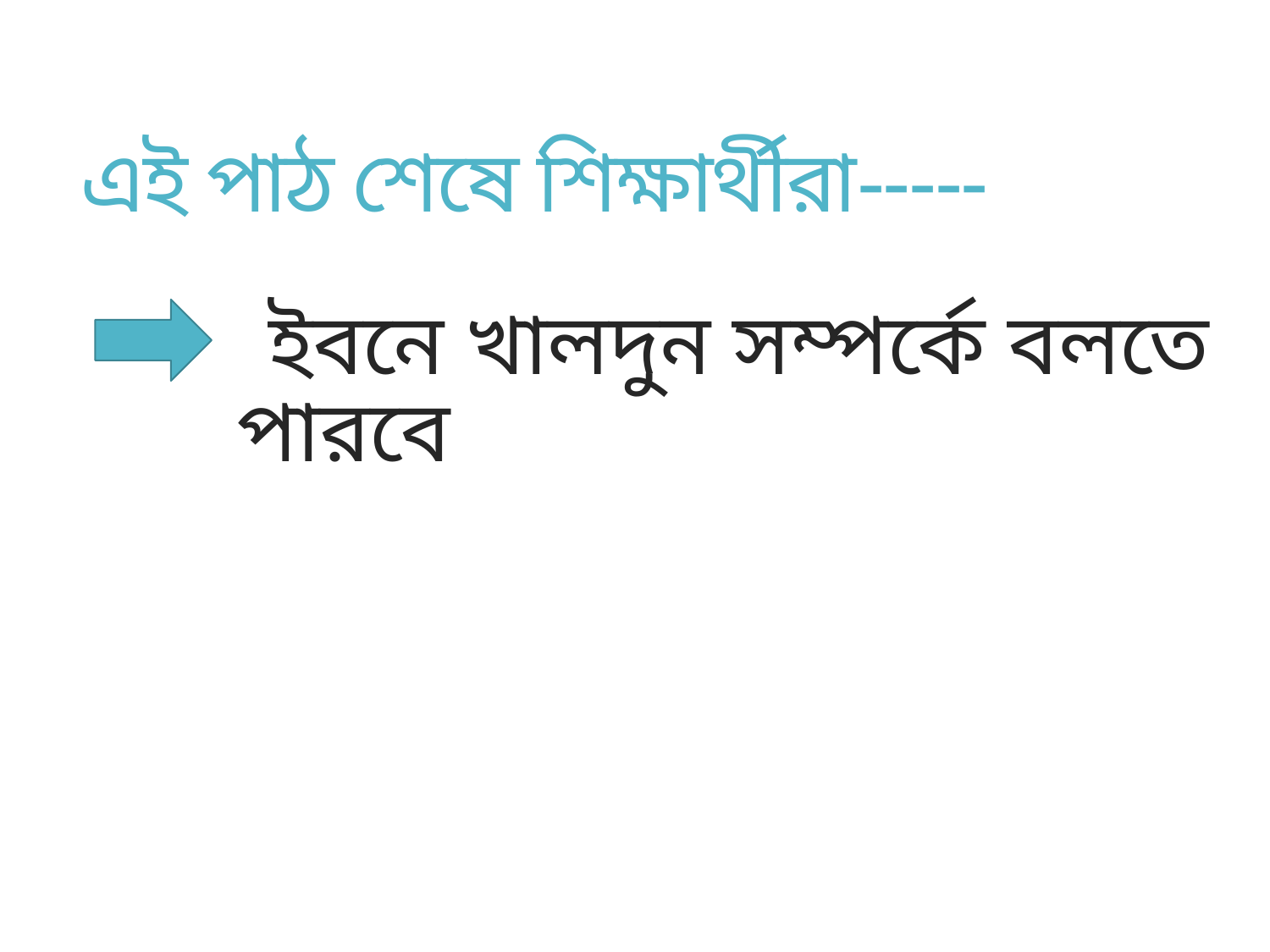

# এই পাঠ শেষে শিক্ষার্থীরা-----

  ইবনে খালদুন সম্পর্কে বলতে পারবে